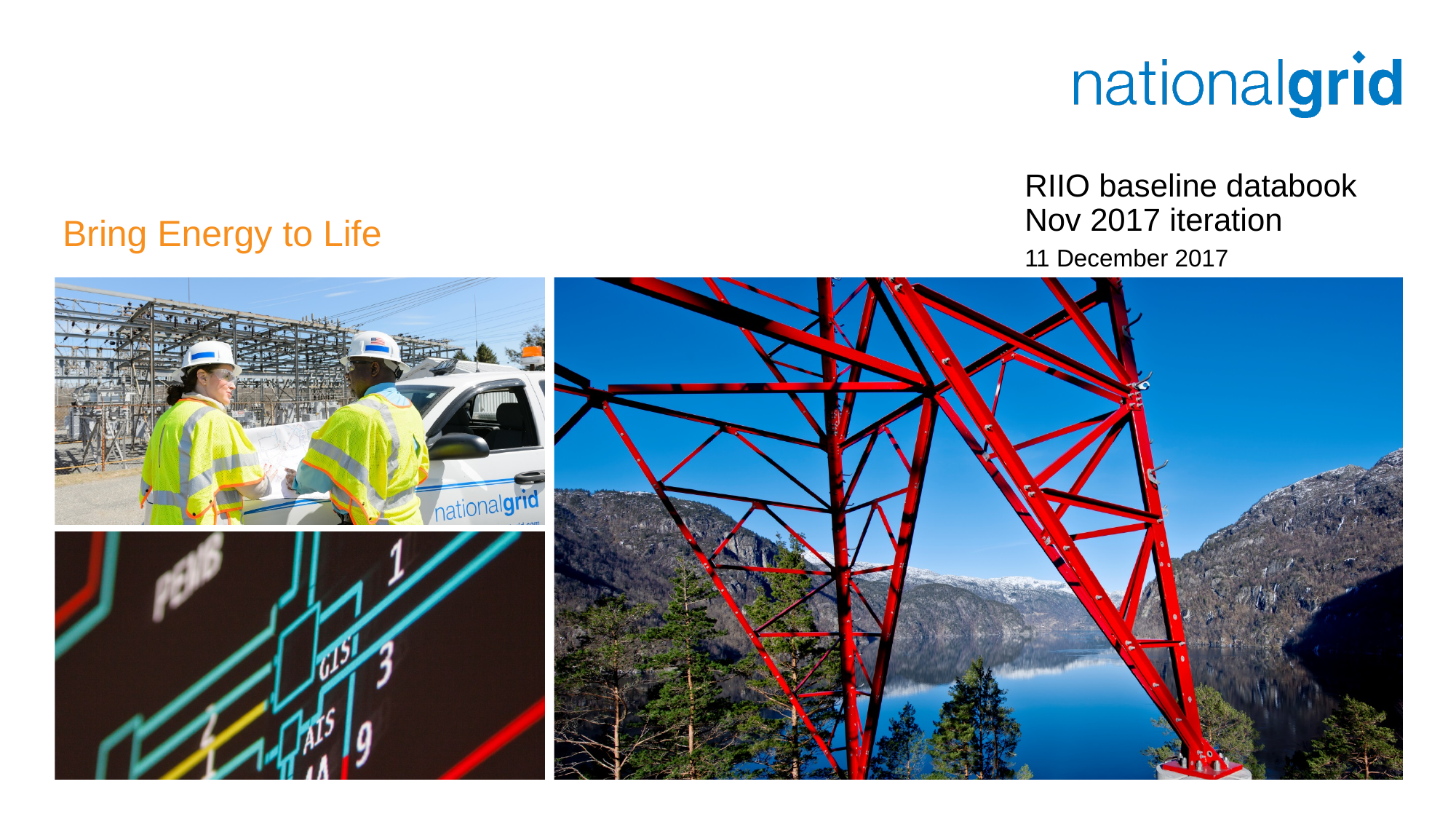

# RIIO baseline databook Nov 2017 iteration
11 December 2017